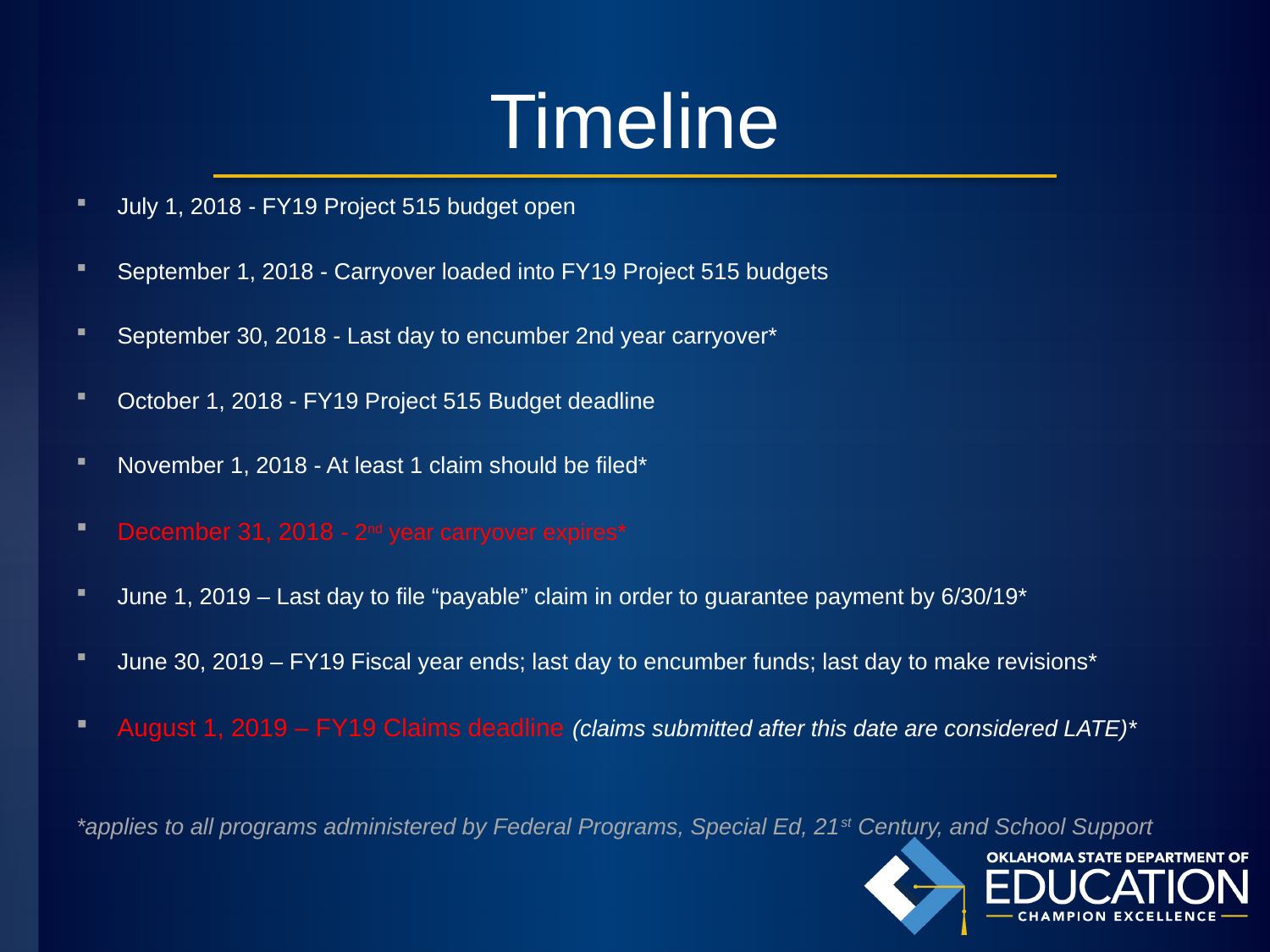

# Timeline
July 1, 2018 - FY19 Project 515 budget open

September 1, 2018 - Carryover loaded into FY19 Project 515 budgets

September 30, 2018 - Last day to encumber 2nd year carryover*

October 1, 2018 - FY19 Project 515 Budget deadline

November 1, 2018 - At least 1 claim should be filed*

December 31, 2018 - 2nd year carryover expires*

June 1, 2019 – Last day to file “payable” claim in order to guarantee payment by 6/30/19*

June 30, 2019 – FY19 Fiscal year ends; last day to encumber funds; last day to make revisions*

August 1, 2019 – FY19 Claims deadline (claims submitted after this date are considered LATE)*

*applies to all programs administered by Federal Programs, Special Ed, 21st Century, and School Support